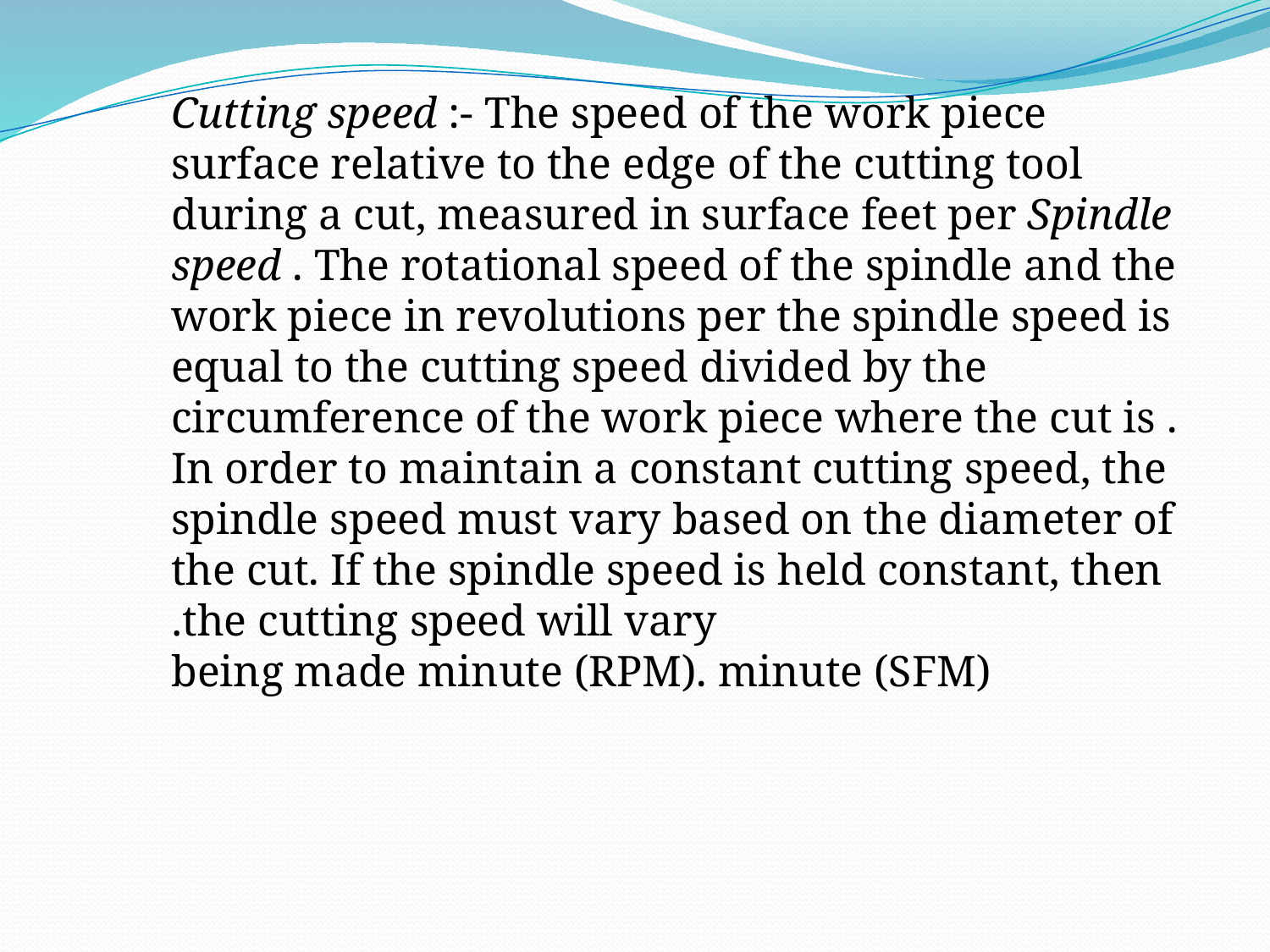

Cutting speed :- The speed of the work piece surface relative to the edge of the cutting tool during a cut, measured in surface feet per Spindle speed . The rotational speed of the spindle and the work piece in revolutions per the spindle speed is equal to the cutting speed divided by the circumference of the work piece where the cut is . In order to maintain a constant cutting speed, the spindle speed must vary based on the diameter of the cut. If the spindle speed is held constant, then the cutting speed will vary.
being made minute (RPM). minute (SFM)